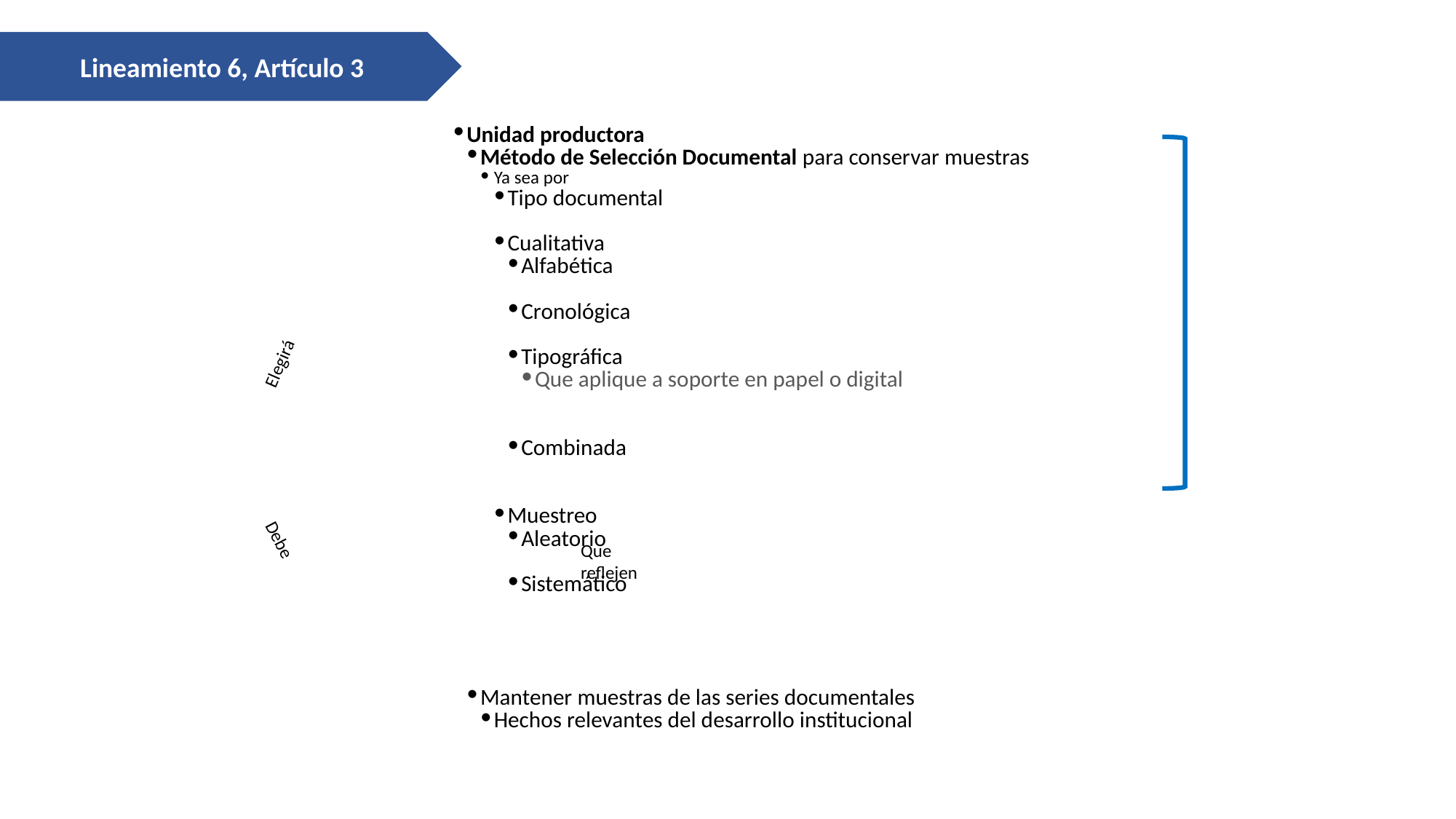

Lineamiento 6, Artículo 3
Unidad productora
Método de Selección Documental para conservar muestras
Ya sea por
Tipo documental

Cualitativa
Alfabética

Cronológica

Tipográfica
Que aplique a soporte en papel o digital

Combinada

Muestreo
Aleatorio

Sistemático

Mantener muestras de las series documentales
Hechos relevantes del desarrollo institucional

Elegirá
Debe
Que reflejen